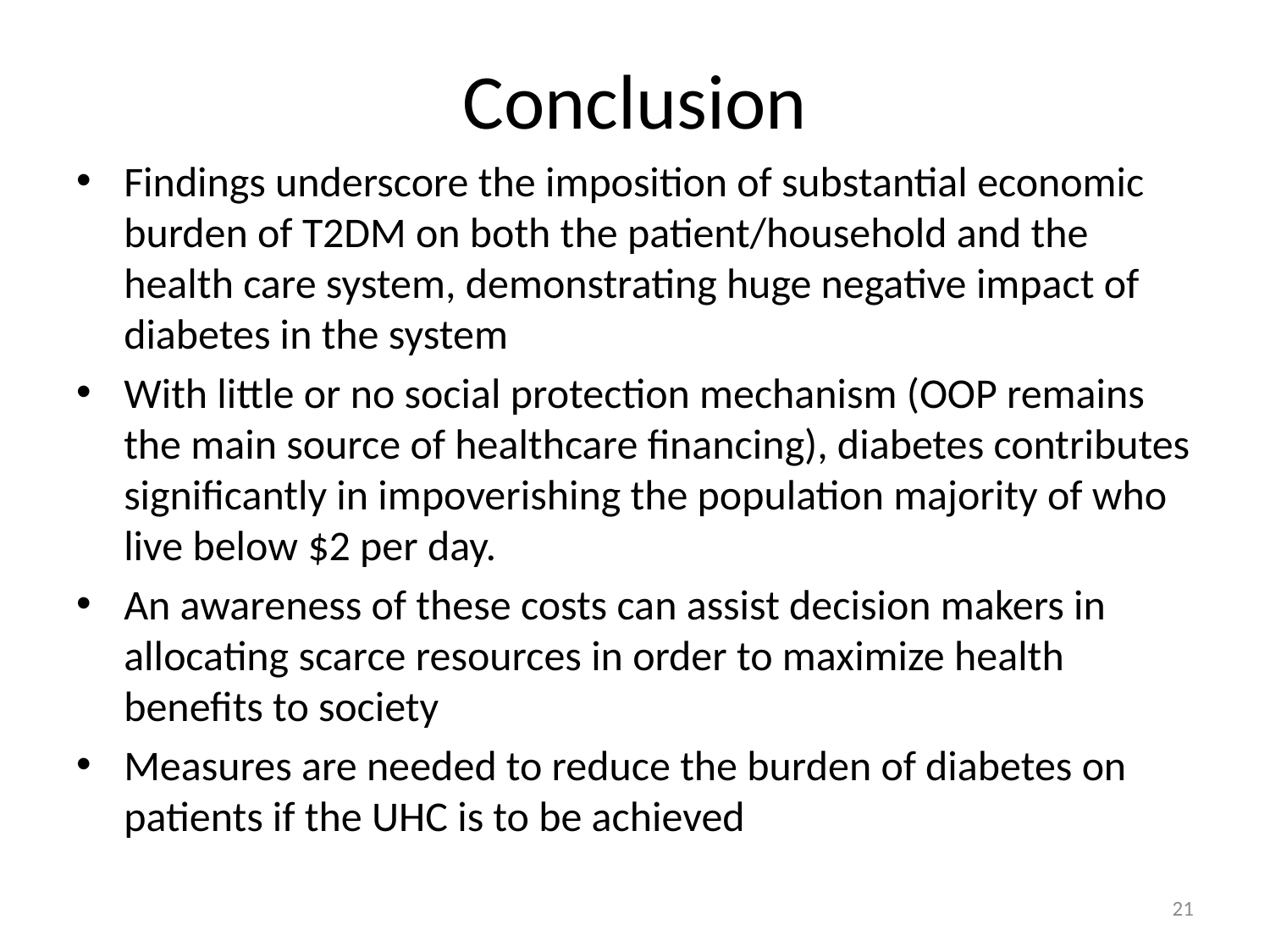

# Conclusion
Findings underscore the imposition of substantial economic burden of T2DM on both the patient/household and the health care system, demonstrating huge negative impact of diabetes in the system
With little or no social protection mechanism (OOP remains the main source of healthcare financing), diabetes contributes significantly in impoverishing the population majority of who live below $2 per day.
An awareness of these costs can assist decision makers in allocating scarce resources in order to maximize health benefits to society
Measures are needed to reduce the burden of diabetes on patients if the UHC is to be achieved

21